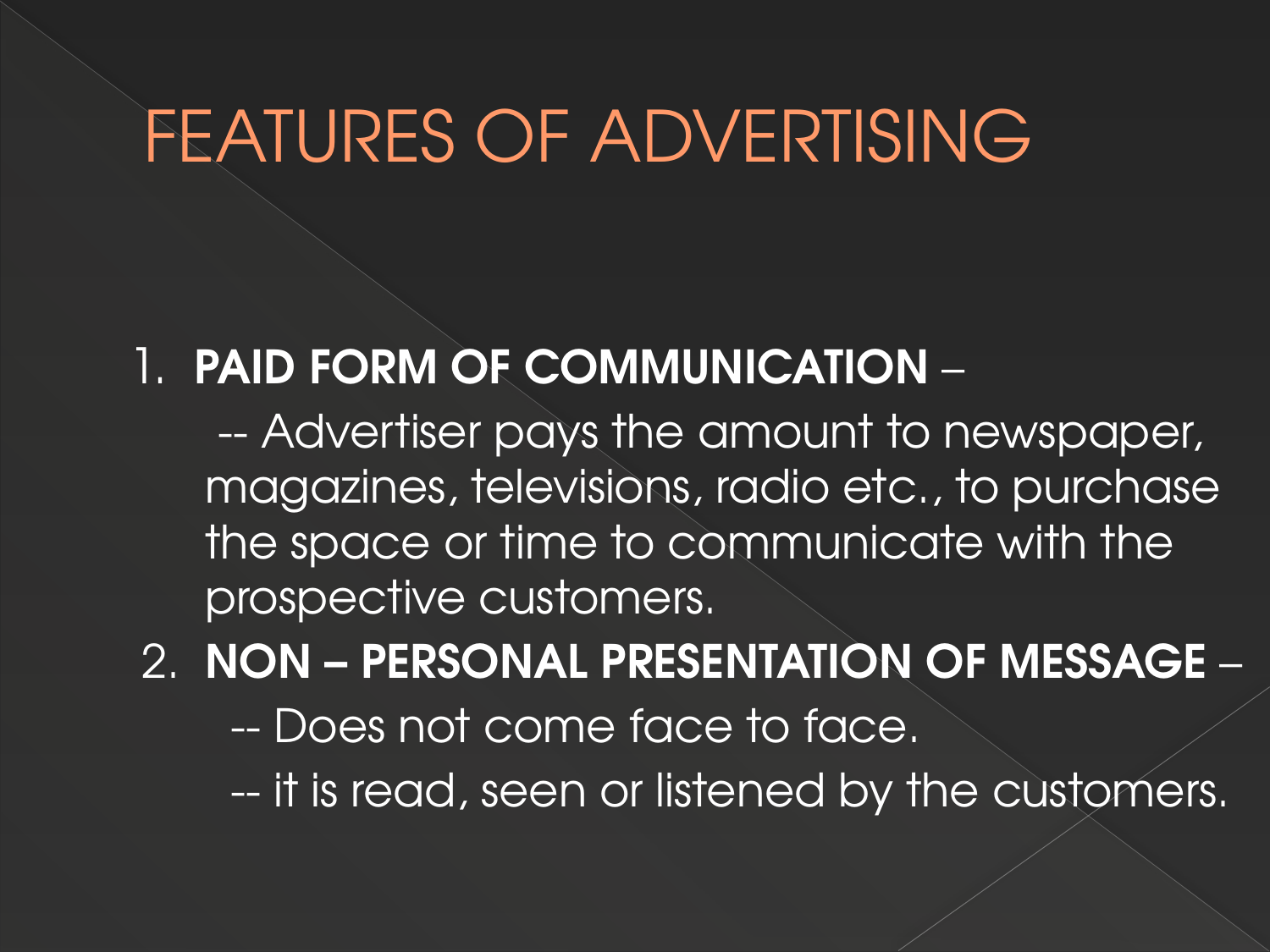

# FEATURES OF ADVERTISING
1.  PAID FORM OF COMMUNICATION –
       -- Advertiser pays the amount to newspaper, magazines, televisions, radio etc., to purchase the space or time to communicate with the prospective customers.
 2.  NON – PERSONAL PRESENTATION OF MESSAGE –
        -- Does not come face to face.
        -- it is read, seen or listened by the customers.